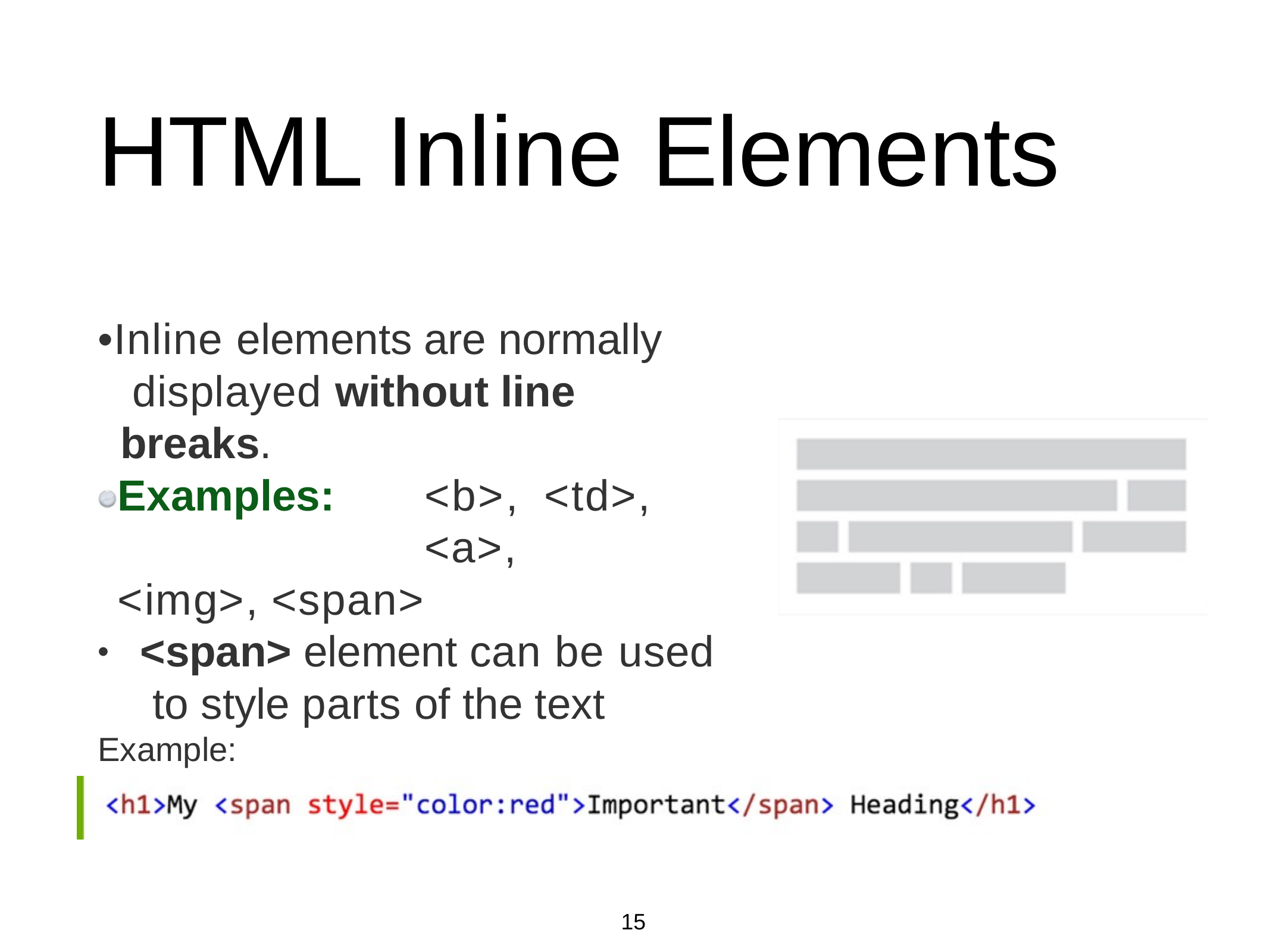

# HTML Inline Elements
•Inline elements are normally  displayed without line  breaks.
Examples:	<b>,	<td>,	<a>,
<img>, <span>

<span> element can be used  to style parts of the text
Example:
•

15